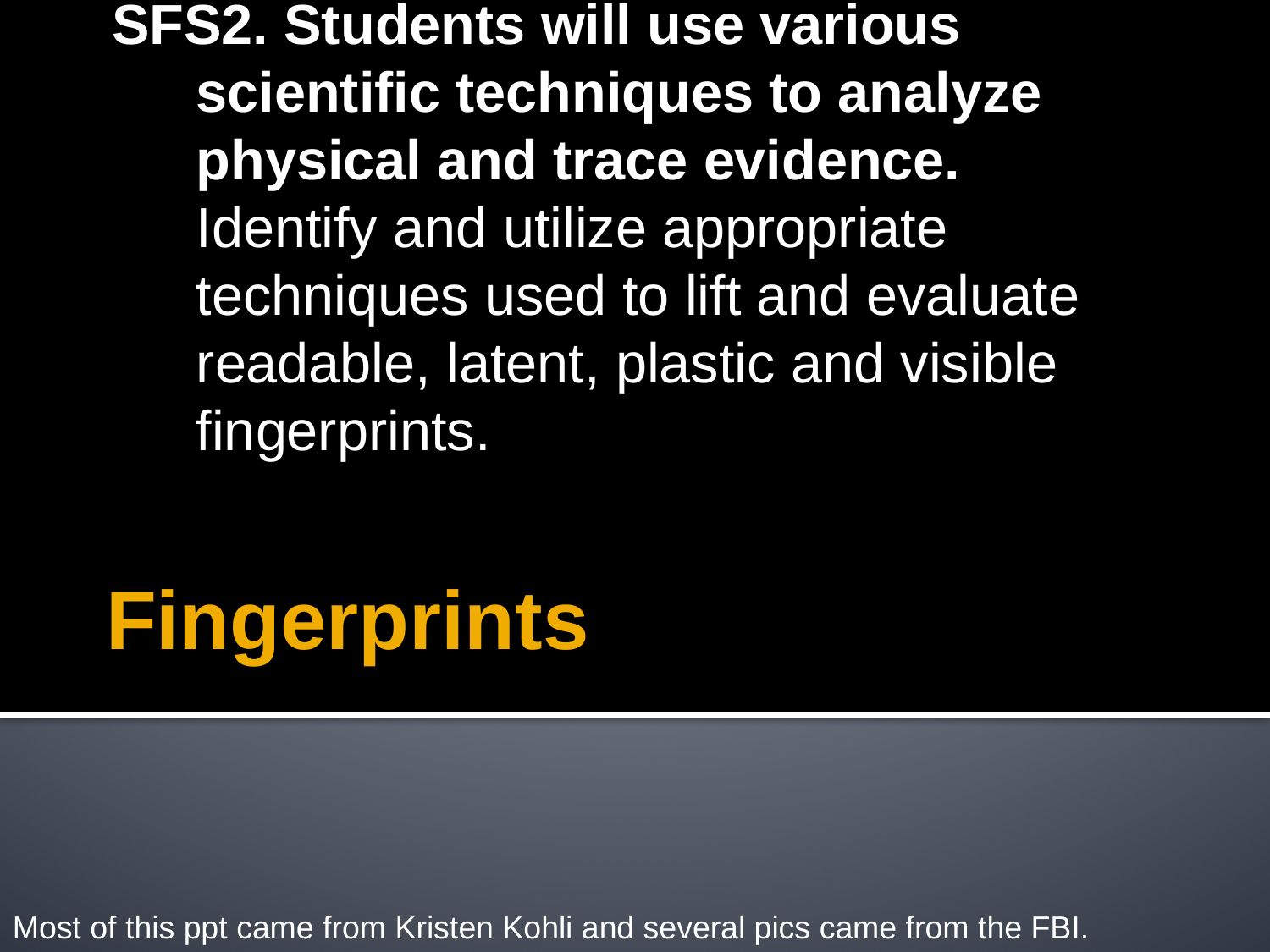

SFS2. Students will use various scientific techniques to analyze physical and trace evidence.
	Identify and utilize appropriate techniques used to lift and evaluate readable, latent, plastic and visible fingerprints.
# Fingerprints
Most of this ppt came from Kristen Kohli and several pics came from the FBI.